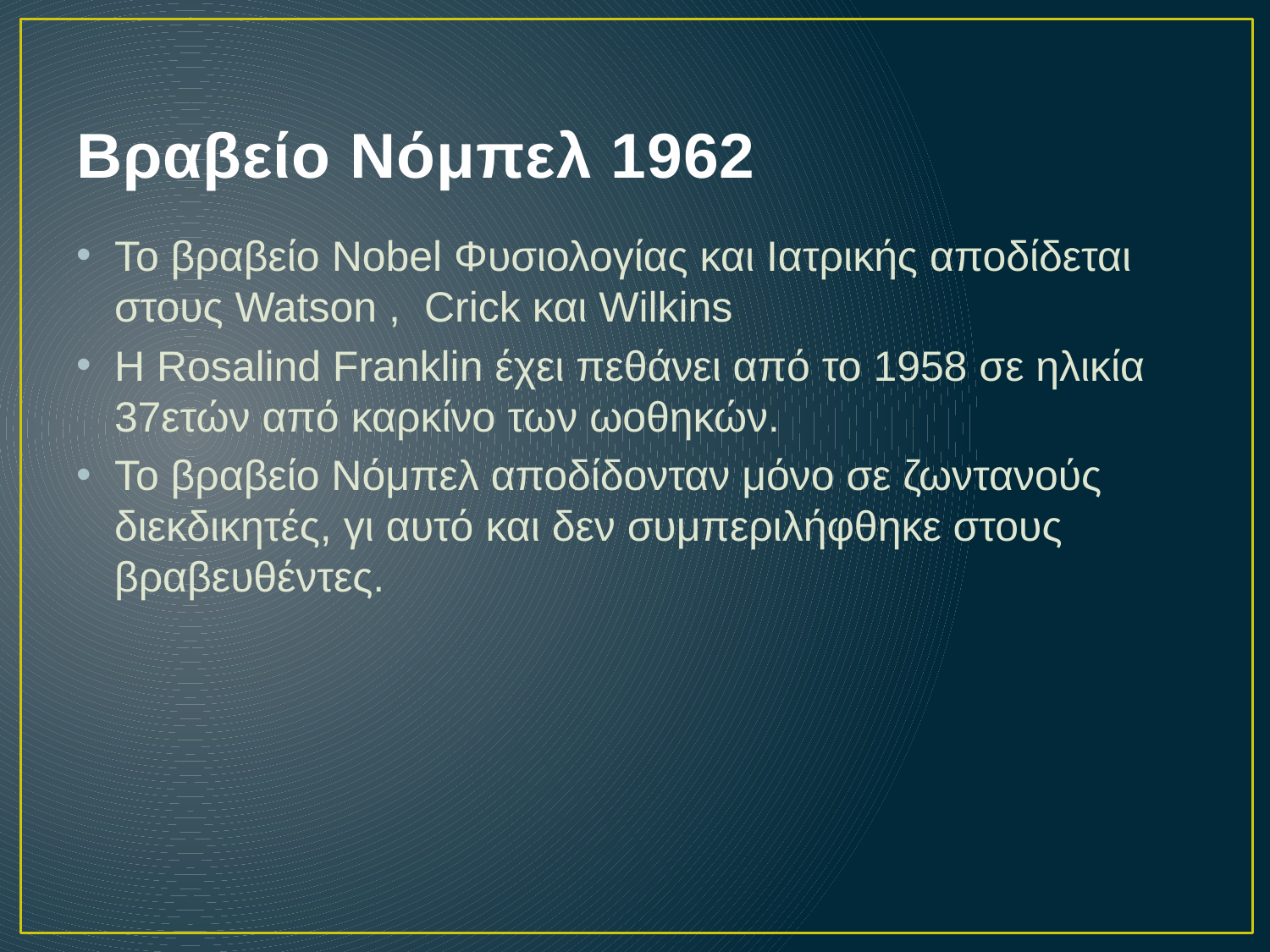

# Βραβείο Νόμπελ 1962
Το βραβείο Nobel Φυσιολογίας και Ιατρικής αποδίδεται στους Watson ,  Crick και Wilkins
Η Rosalind Franklin έχει πεθάνει από το 1958 σε ηλικία 37ετών από καρκίνο των ωοθηκών.
Το βραβείο Νόμπελ αποδίδονταν μόνο σε ζωντανούς διεκδικητές, γι αυτό και δεν συμπεριλήφθηκε στους βραβευθέντες.